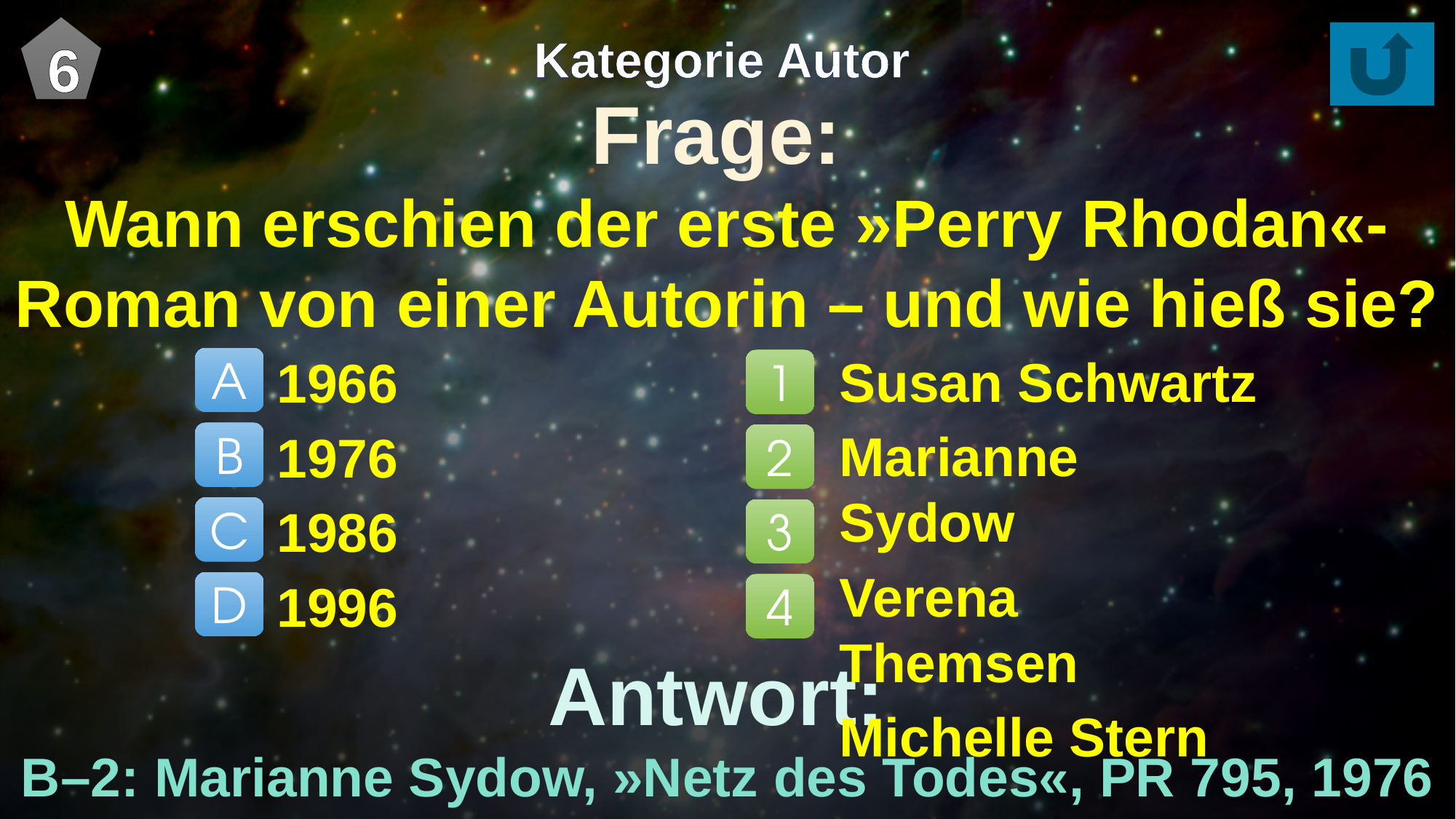

6
Kategorie Autor

Frage:
Wann erschien der erste »Perry Rhodan«-Roman von einer Autorin – und wie hieß sie?
Susan Schwartz
Marianne Sydow
Verena Themsen
Michelle Stern
1966
1976
1986
1996
A
1
B
2
C
3
D
4
Antwort:
B–2: Marianne Sydow, »Netz des Todes«, PR 795, 1976